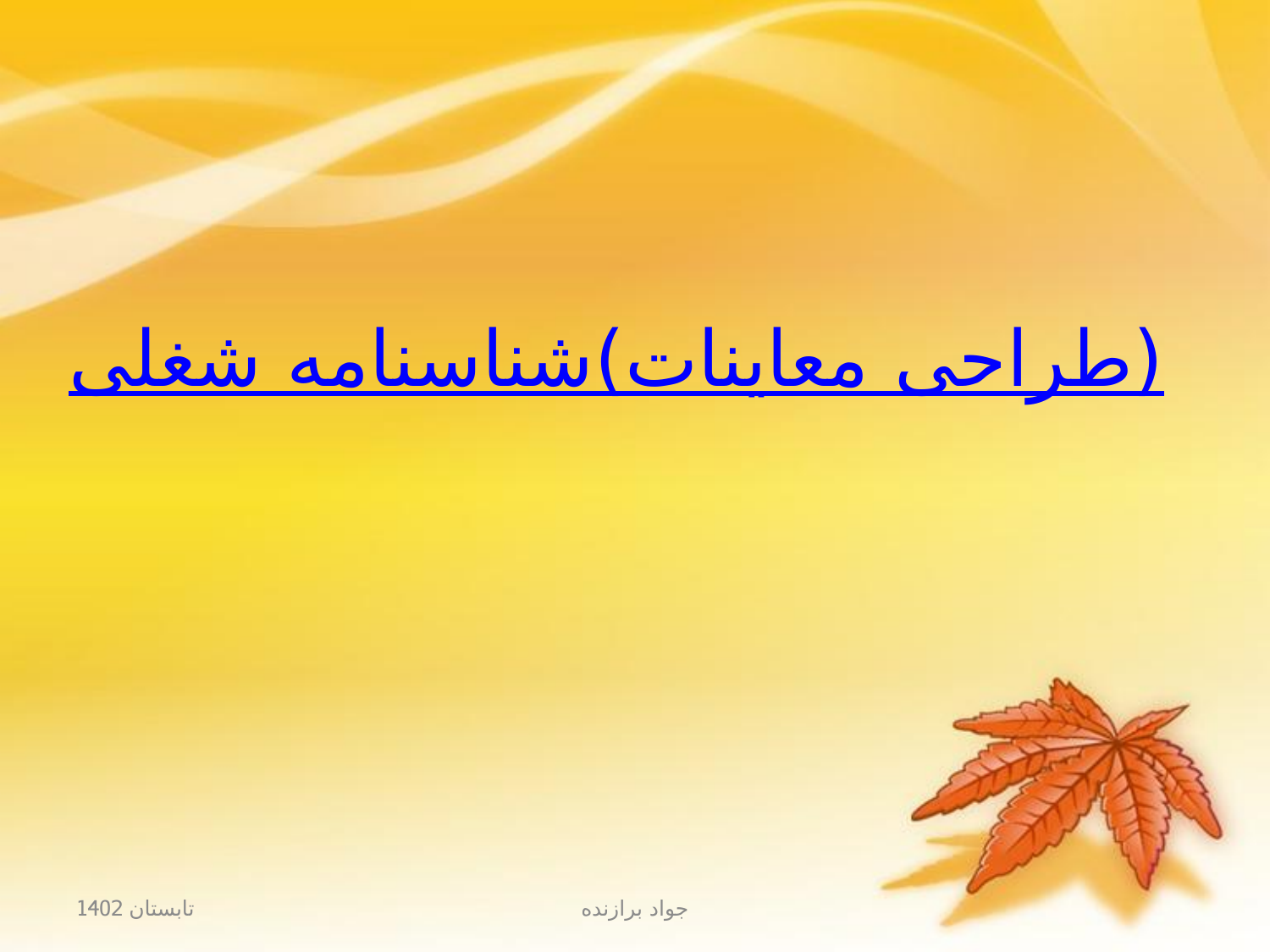

# شناسنامه شغلی (طراحی معاینات)
تابستان 1402
جواد برازنده